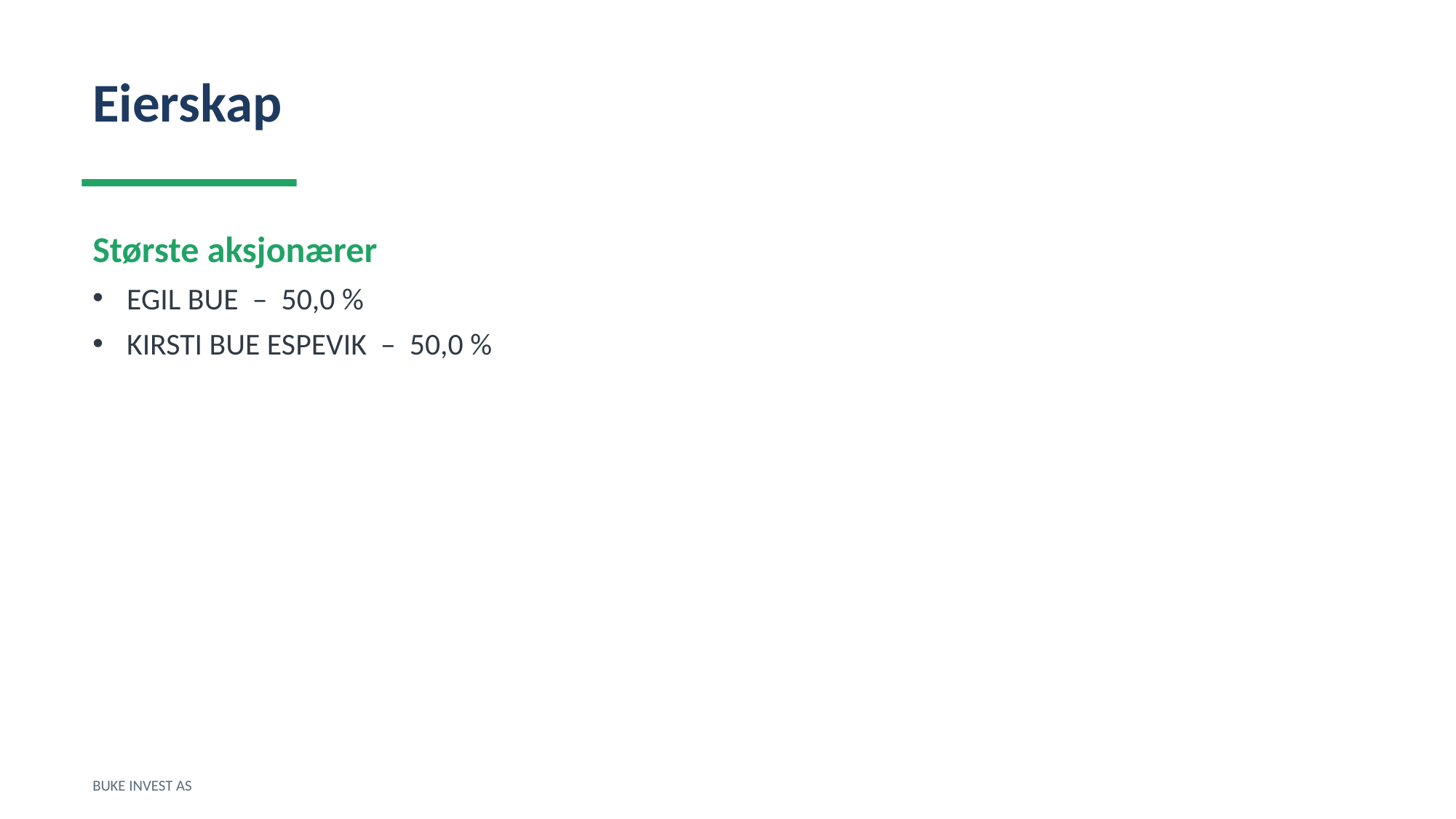

Eierskap

Største aksjonærer
EGIL BUE  –  50,0 %
KIRSTI BUE ESPEVIK  –  50,0 %
BUKE INVEST AS